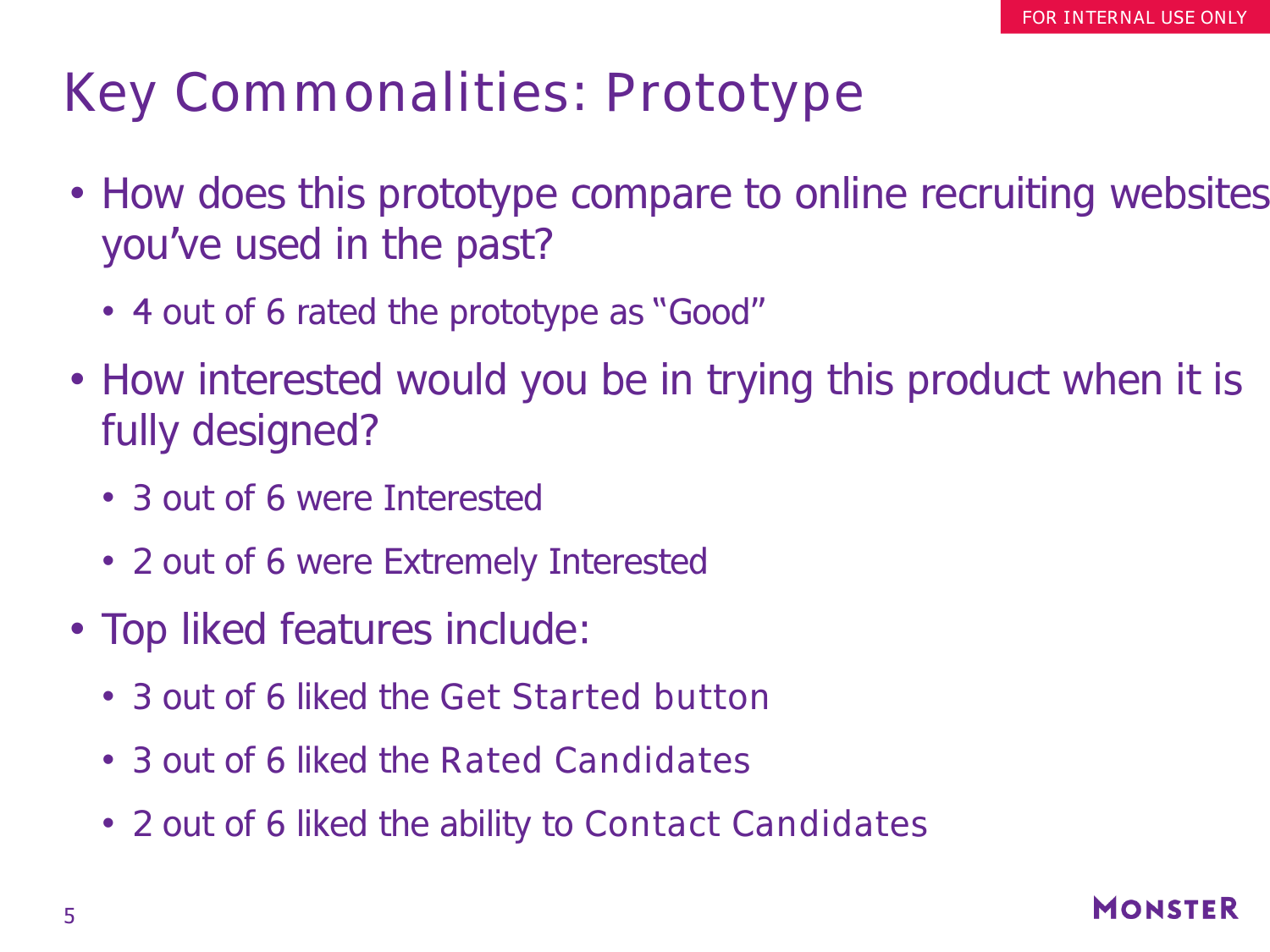

# Key Commonalities: Prototype
How does this prototype compare to online recruiting websites you’ve used in the past?
4 out of 6 rated the prototype as “Good”
How interested would you be in trying this product when it is fully designed?
3 out of 6 were Interested
2 out of 6 were Extremely Interested
Top liked features include:
3 out of 6 liked the Get Started button
3 out of 6 liked the Rated Candidates
2 out of 6 liked the ability to Contact Candidates
5